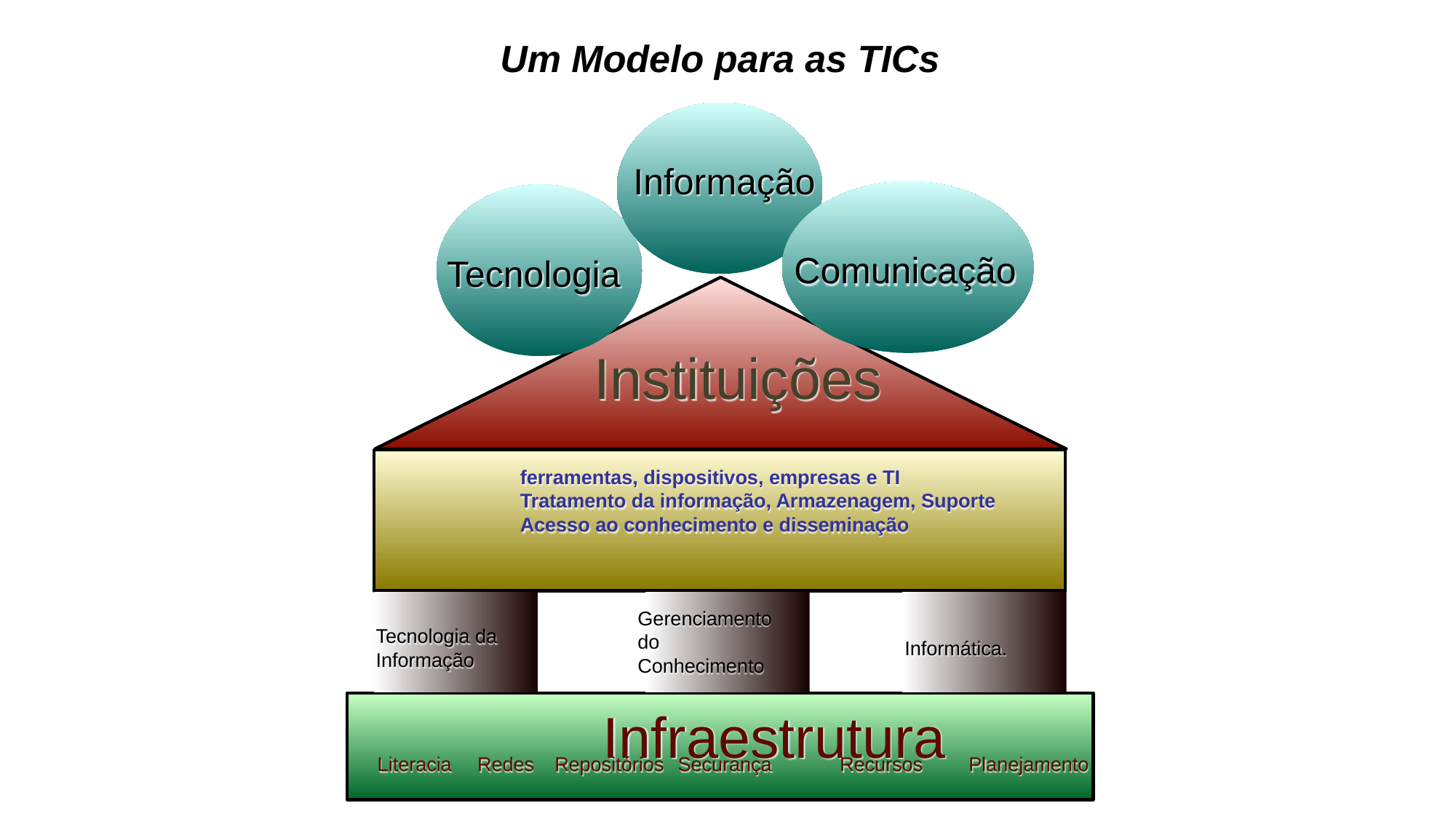

Um Modelo para as TICs

Informação

Comunicação

Tecnologia

Instituições

ferramentas, dispositivos, empresas e TI
Tratamento da informação, Armazenagem, Suporte
Acesso ao conhecimento e disseminação

Tecnologia da
Informação

Gerenciamento do
Conhecimento

Informática.

Infraestrutura
Literacia
Redes
Repositórios
Securança
Recursos
Planejamento